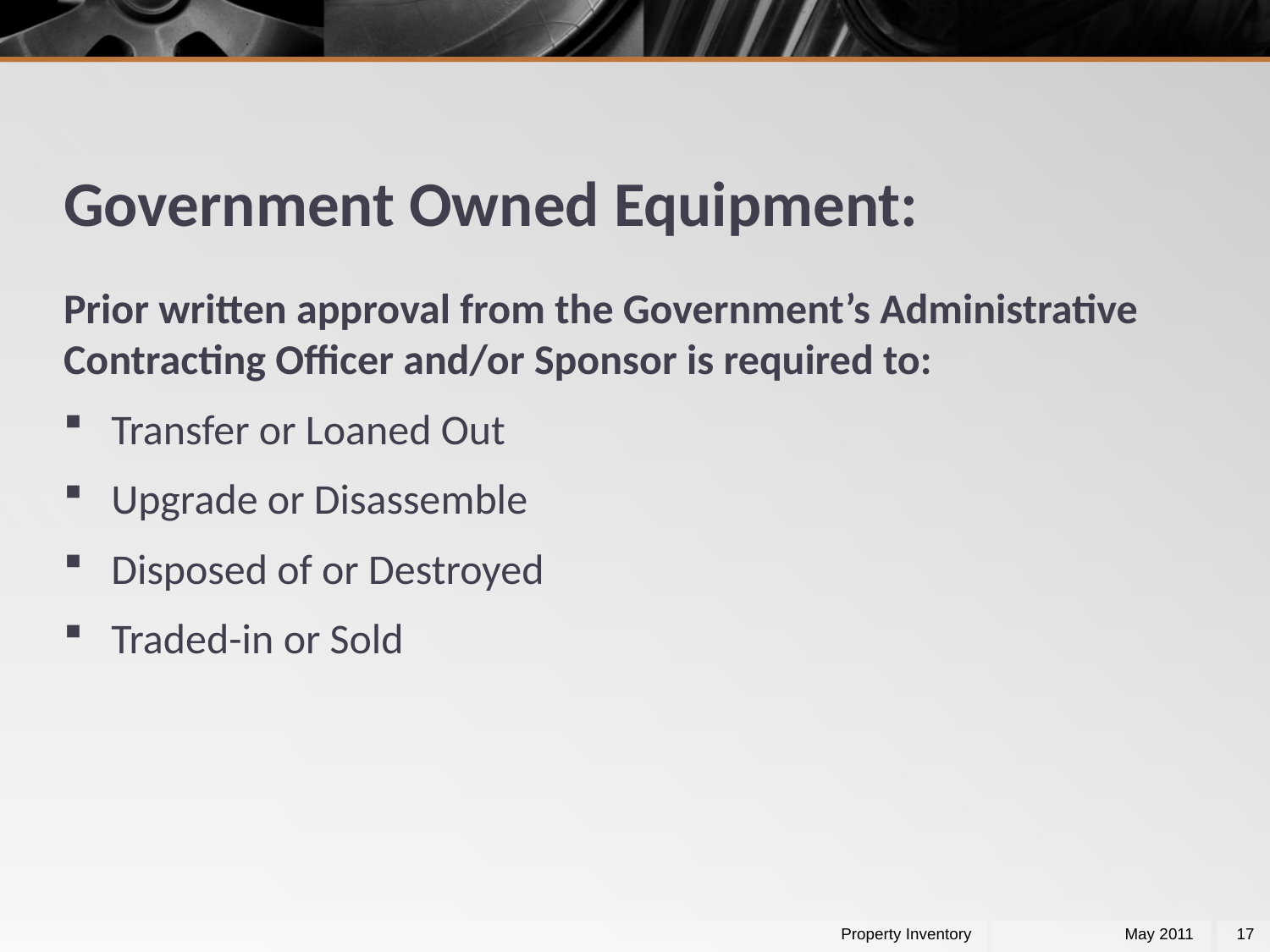

# Government Owned Equipment:
Prior written approval from the Government’s Administrative Contracting Officer and/or Sponsor is required to:
Transfer or Loaned Out
Upgrade or Disassemble
Disposed of or Destroyed
Traded-in or Sold
Property Inventory
May 2011
17